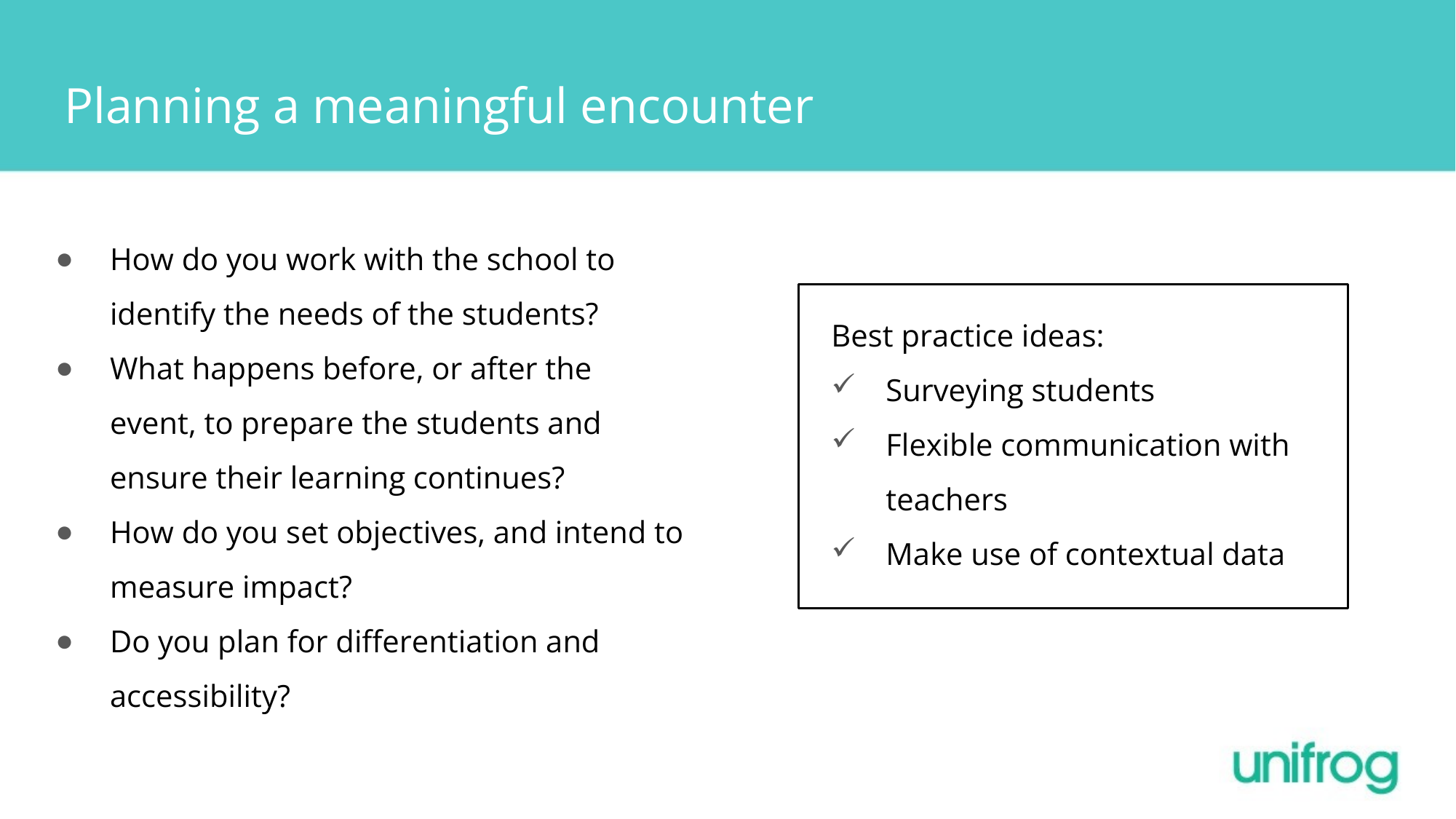

# Planning a meaningful encounter
How do you work with the school to identify the needs of the students?
What happens before, or after the event, to prepare the students and ensure their learning continues?
How do you set objectives, and intend to measure impact?
Do you plan for differentiation and accessibility?
Best practice ideas:
Surveying students
Flexible communication with teachers
Make use of contextual data